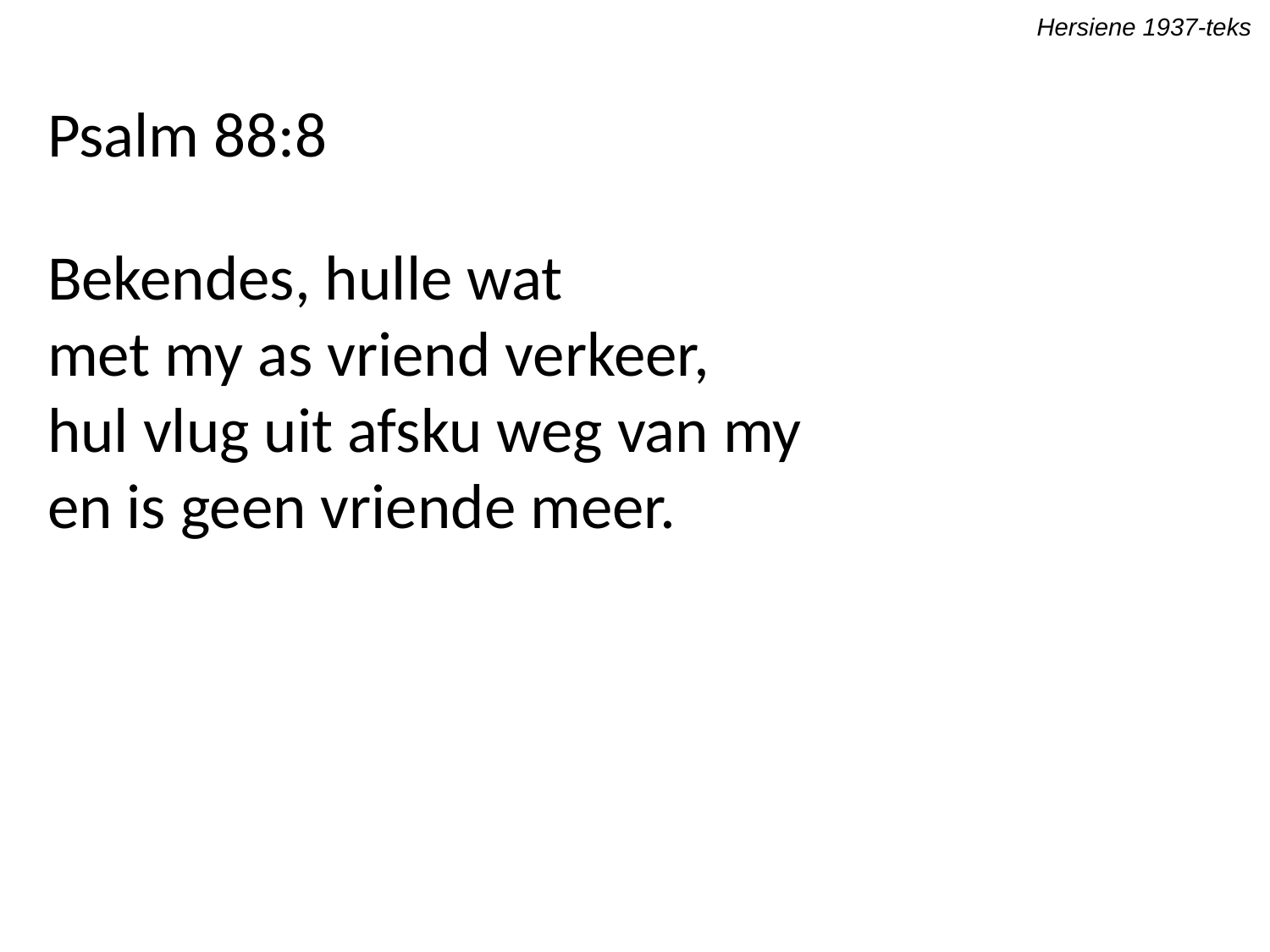

Hersiene 1937-teks
Psalm 88:8

Bekendes, hulle wat
met my as vriend verkeer,
hul vlug uit afsku weg van my
en is geen vriende meer.